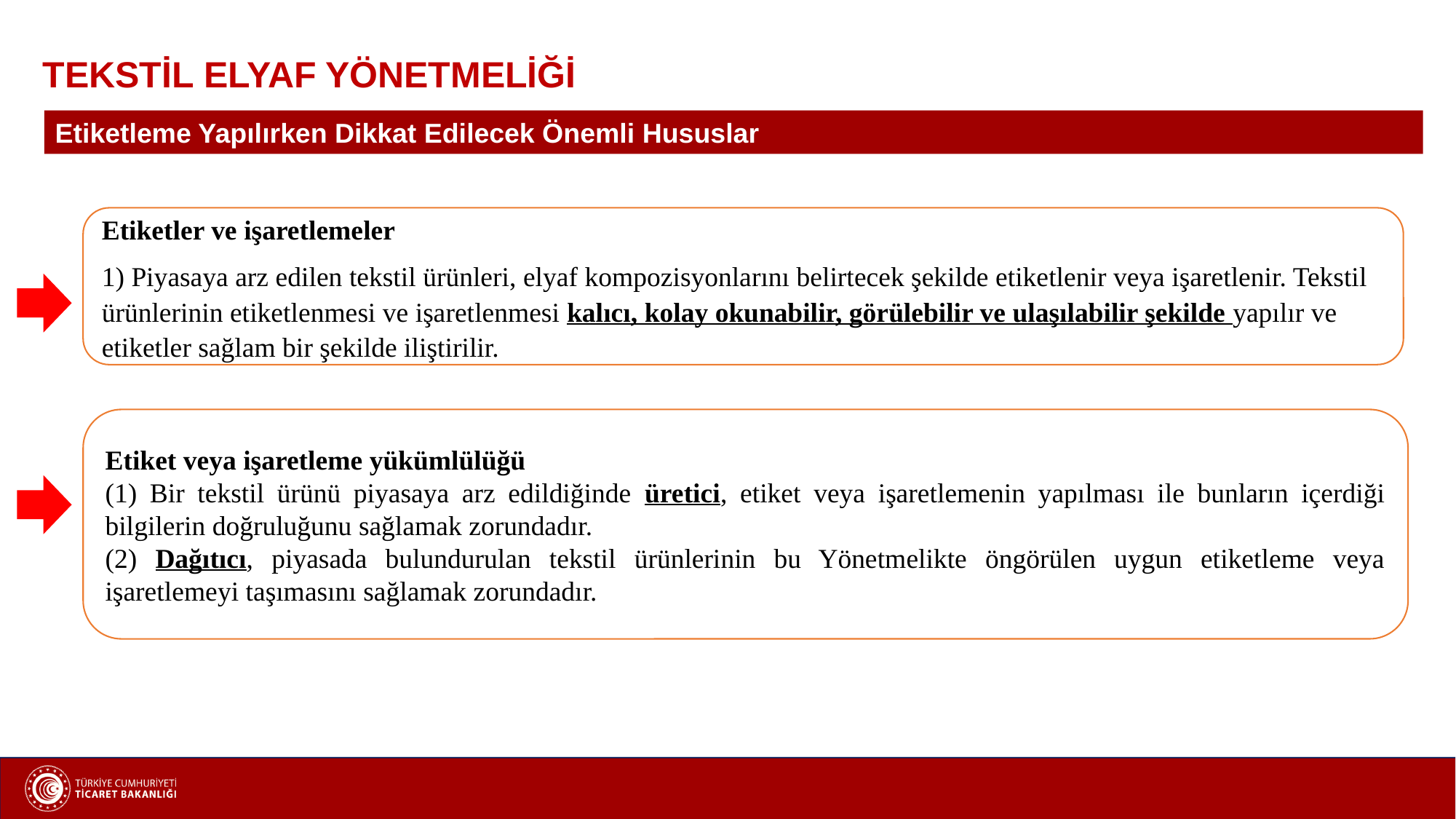

TEKSTİL ELYAF YÖNETMELİĞİ
Güvensizlik Şüphesi
Etiketleme Yapılırken Dikkat Edilecek Önemli Hususlar
Etiketler ve işaretlemeler
1) Piyasaya arz edilen tekstil ürünleri, elyaf kompozisyonlarını belirtecek şekilde etiketlenir veya işaretlenir. Tekstil ürünlerinin etiketlenmesi ve işaretlenmesi kalıcı, kolay okunabilir, görülebilir ve ulaşılabilir şekilde yapılır ve etiketler sağlam bir şekilde iliştirilir.

Etiket veya işaretleme yükümlülüğü
(1) Bir tekstil ürünü piyasaya arz edildiğinde üretici, etiket veya işaretlemenin yapılması ile bunların içerdiği bilgilerin doğruluğunu sağlamak zorundadır.
(2) Dağıtıcı, piyasada bulundurulan tekstil ürünlerinin bu Yönetmelikte öngörülen uygun etiketleme veya işaretlemeyi taşımasını sağlamak zorundadır.